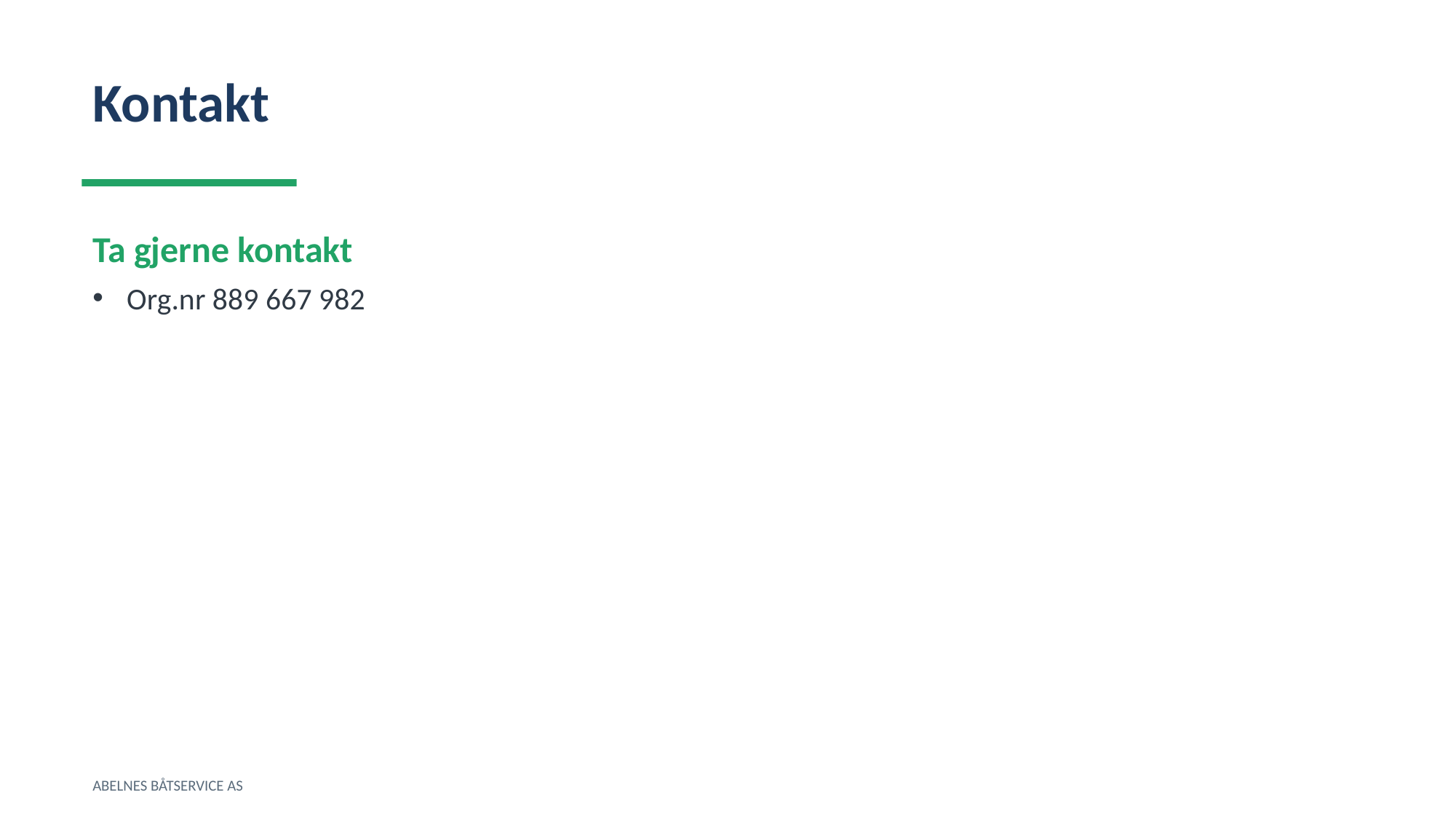

Kontakt

Ta gjerne kontakt
Org.nr 889 667 982
ABELNES BÅTSERVICE AS